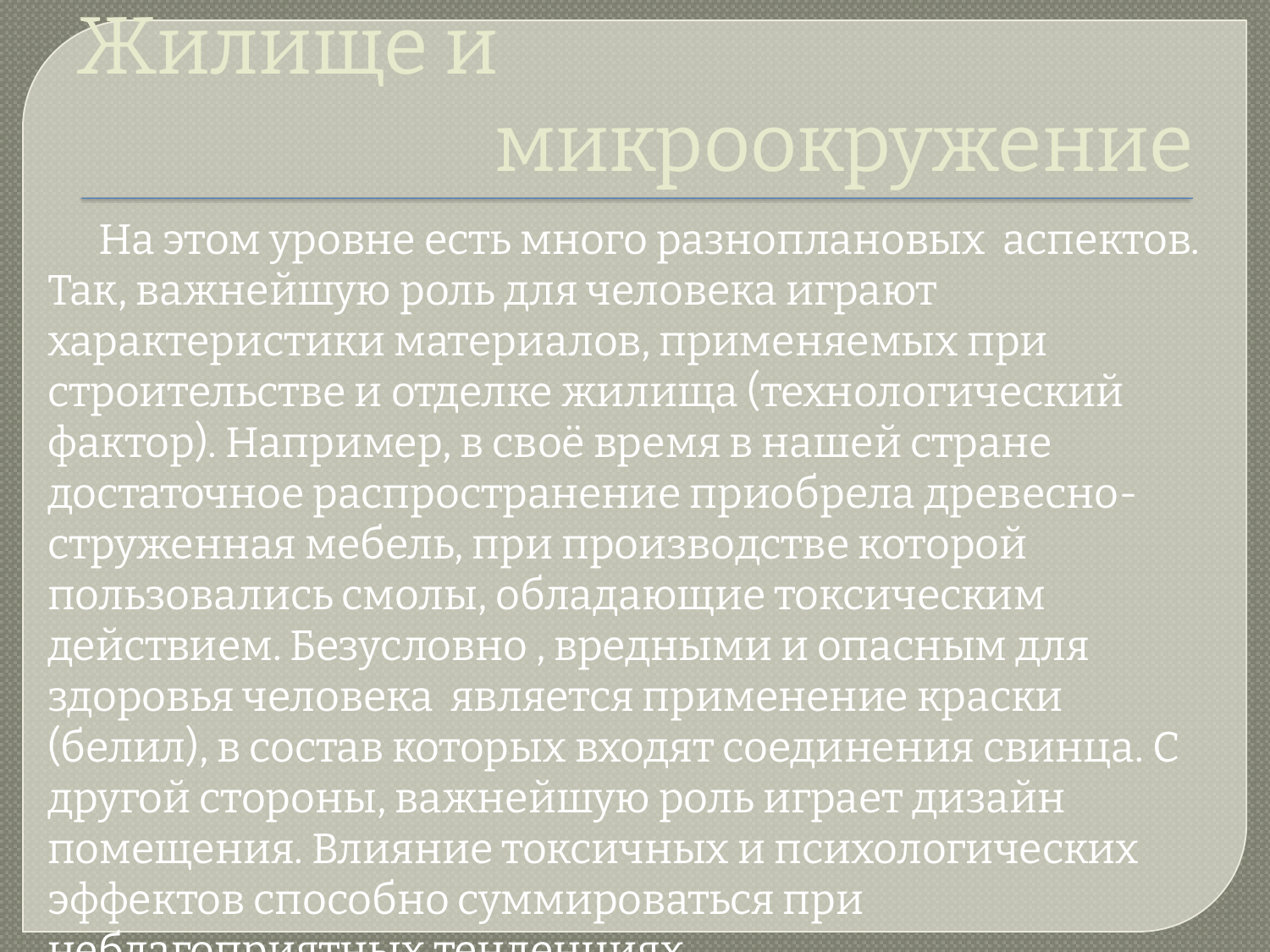

Жилище и
микроокружение
      На этом уровне есть много разноплановых  аспектов. Так, важнейшую роль для человека играют характеристики материалов, применяемых при строительстве и отделке жилища (технологический фактор). Например, в своё время в нашей стране достаточное распространение приобрела древесно-струженная мебель, при производстве которой пользовались смолы, обладающие токсическим действием. Безусловно , вредными и опасным для здоровья человека  является применение краски (белил), в состав которых входят соединения свинца. С другой стороны, важнейшую роль играет дизайн помещения. Влияние токсичных и психологических эффектов способно суммироваться при неблагоприятных тенденциях.